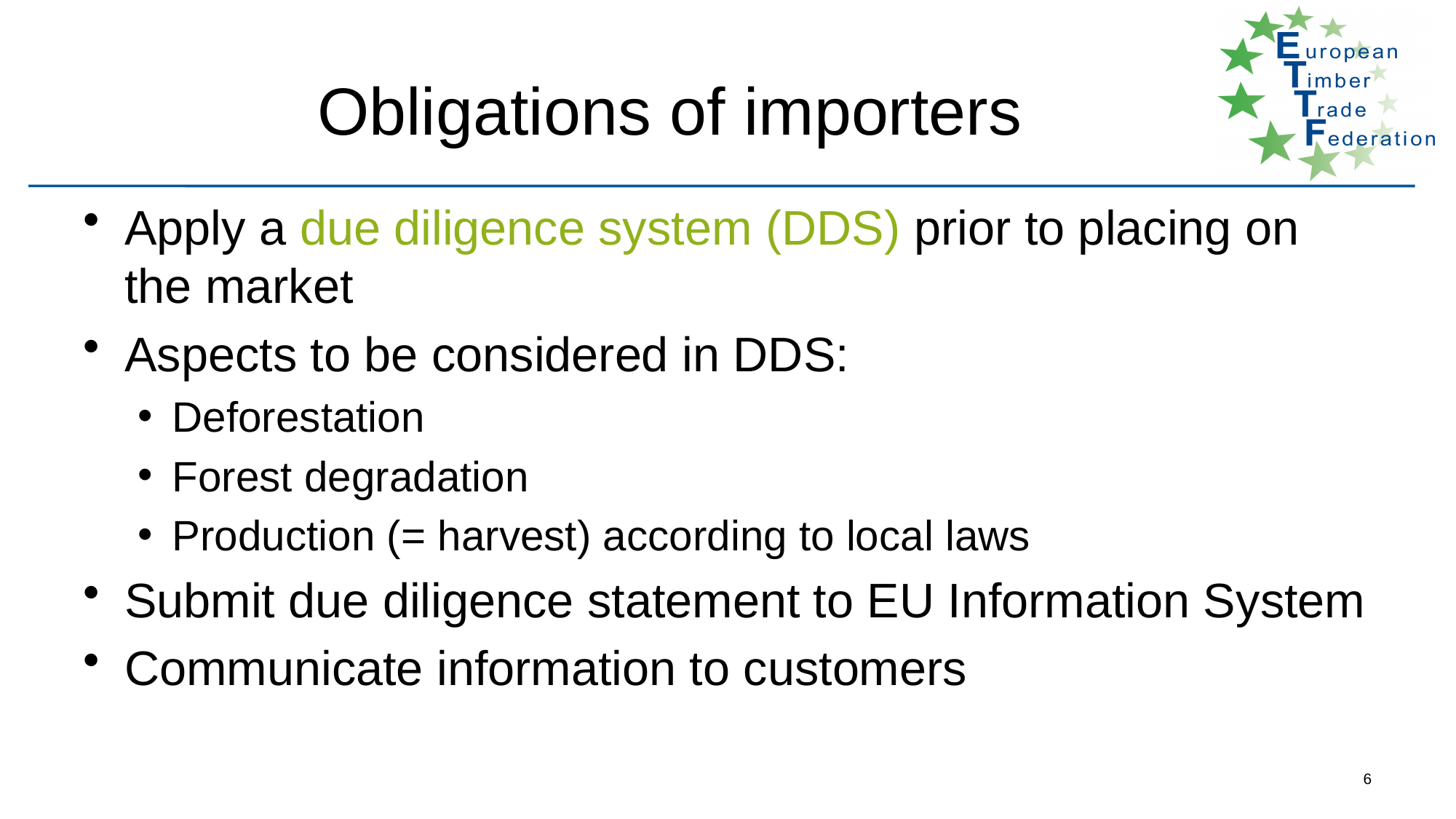

# Obligations of importers
Apply a due diligence system (DDS) prior to placing on the market
Aspects to be considered in DDS:
Deforestation
Forest degradation
Production (= harvest) according to local laws
Submit due diligence statement to EU Information System
Communicate information to customers

6